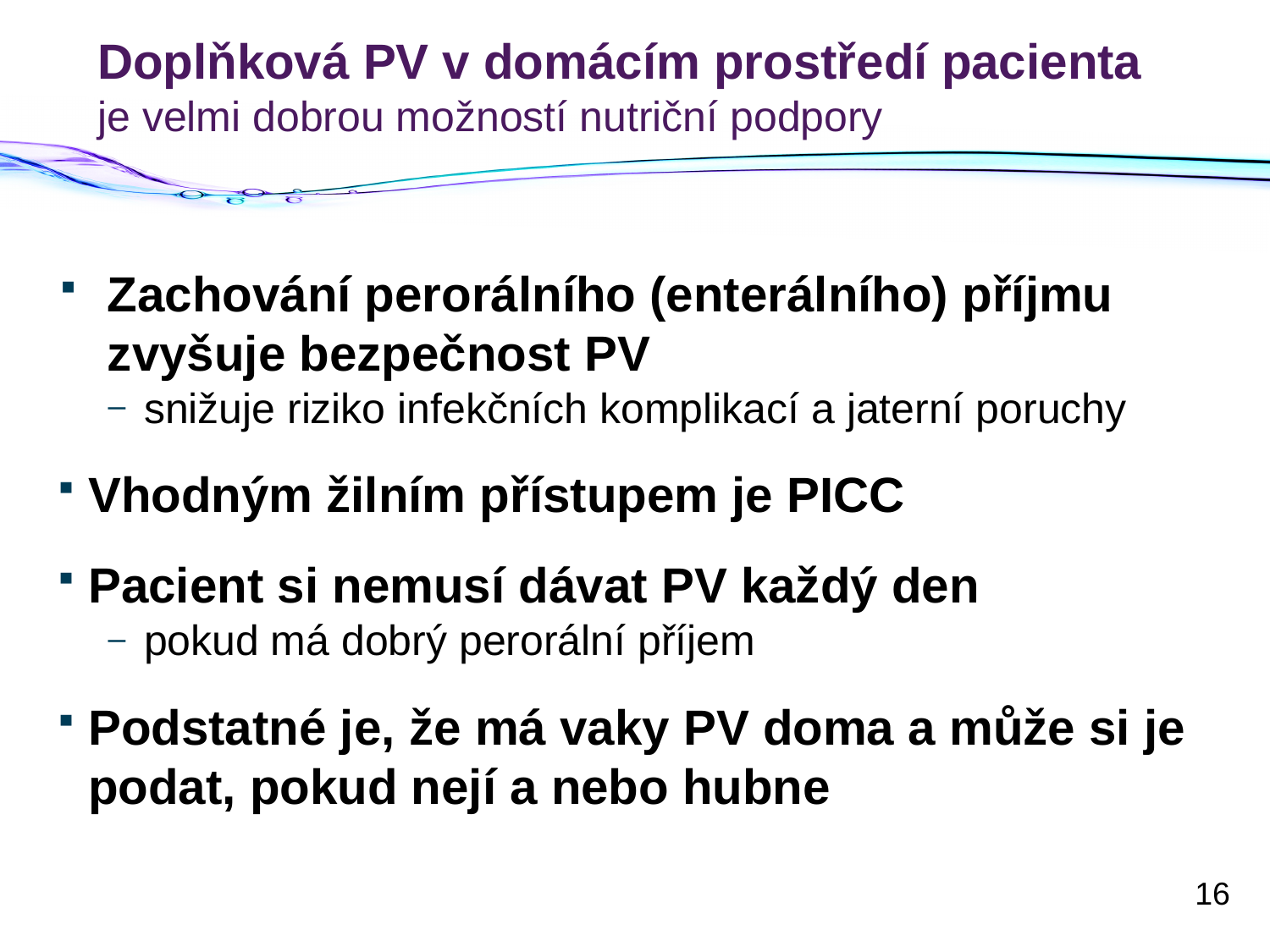

# Doplňková PV v domácím prostředí pacienta je velmi dobrou možností nutriční podpory
Zachování perorálního (enterálního) příjmu zvyšuje bezpečnost PV
snižuje riziko infekčních komplikací a jaterní poruchy
Vhodným žilním přístupem je PICC
Pacient si nemusí dávat PV každý den
pokud má dobrý perorální příjem
Podstatné je, že má vaky PV doma a může si je podat, pokud nejí a nebo hubne
16